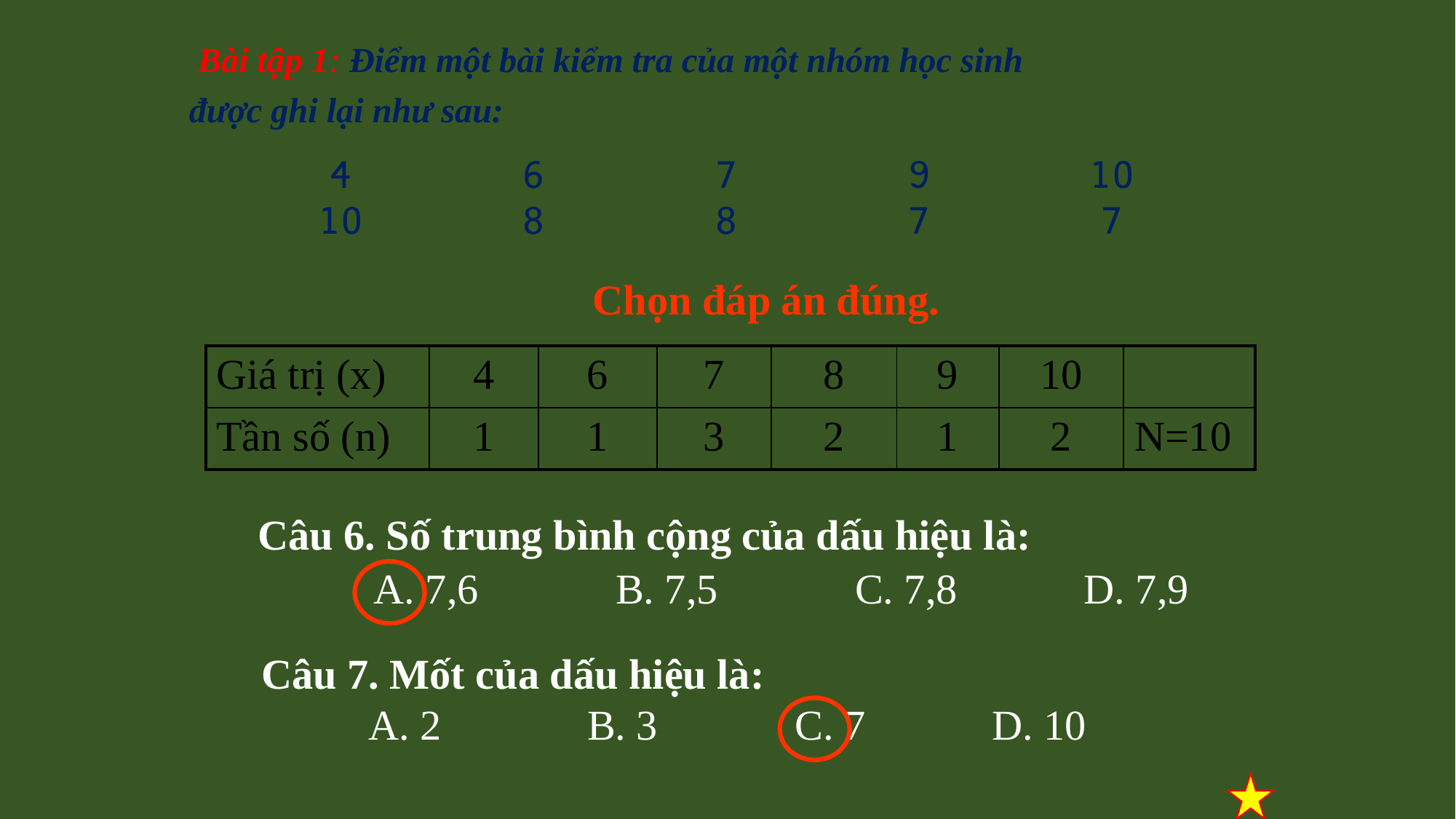

Bài tập 1: Điểm một bài kiểm tra của một nhóm học sinh
được ghi lại như sau:

| 4 | 6 | 7 | 9 | 10 |
| --- | --- | --- | --- | --- |
| 10 | 8 | 8 | 7 | 7 |
Chọn đáp án đúng.

| Giá trị (x) | 4 | 6 | 7 | 8 | 9 | 10 |  |
| --- | --- | --- | --- | --- | --- | --- | --- |
| Tần số (n) | 1 | 1 | 3 | 2 | 1 | 2 | N=10 |
 Câu 6. Số trung bình cộng của dấu hiệu là:
	 A. 7,6             B. 7,5             C. 7,8            D. 7,9

 Câu 7. Mốt của dấu hiệu là:
      A. 2	      B. 3             C. 7            D. 10